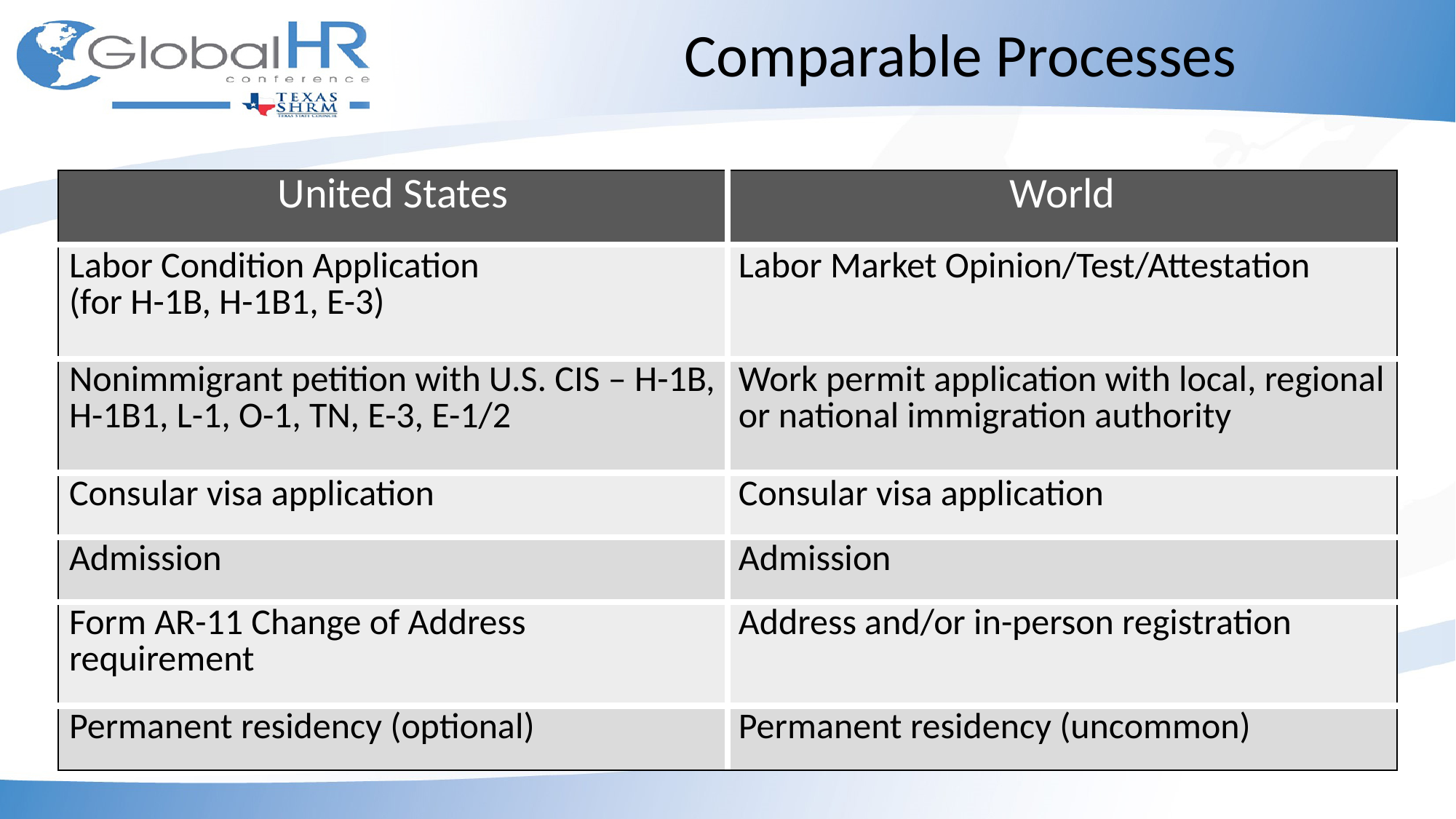

Comparable Processes
| United States | World |
| --- | --- |
| Labor Condition Application (for H-1B, H-1B1, E-3) | Labor Market Opinion/Test/Attestation |
| Nonimmigrant petition with U.S. CIS – H-1B, H-1B1, L-1, O-1, TN, E-3, E-1/2 | Work permit application with local, regional or national immigration authority |
| Consular visa application | Consular visa application |
| Admission | Admission |
| Form AR-11 Change of Address requirement | Address and/or in-person registration |
| Permanent residency (optional) | Permanent residency (uncommon) |